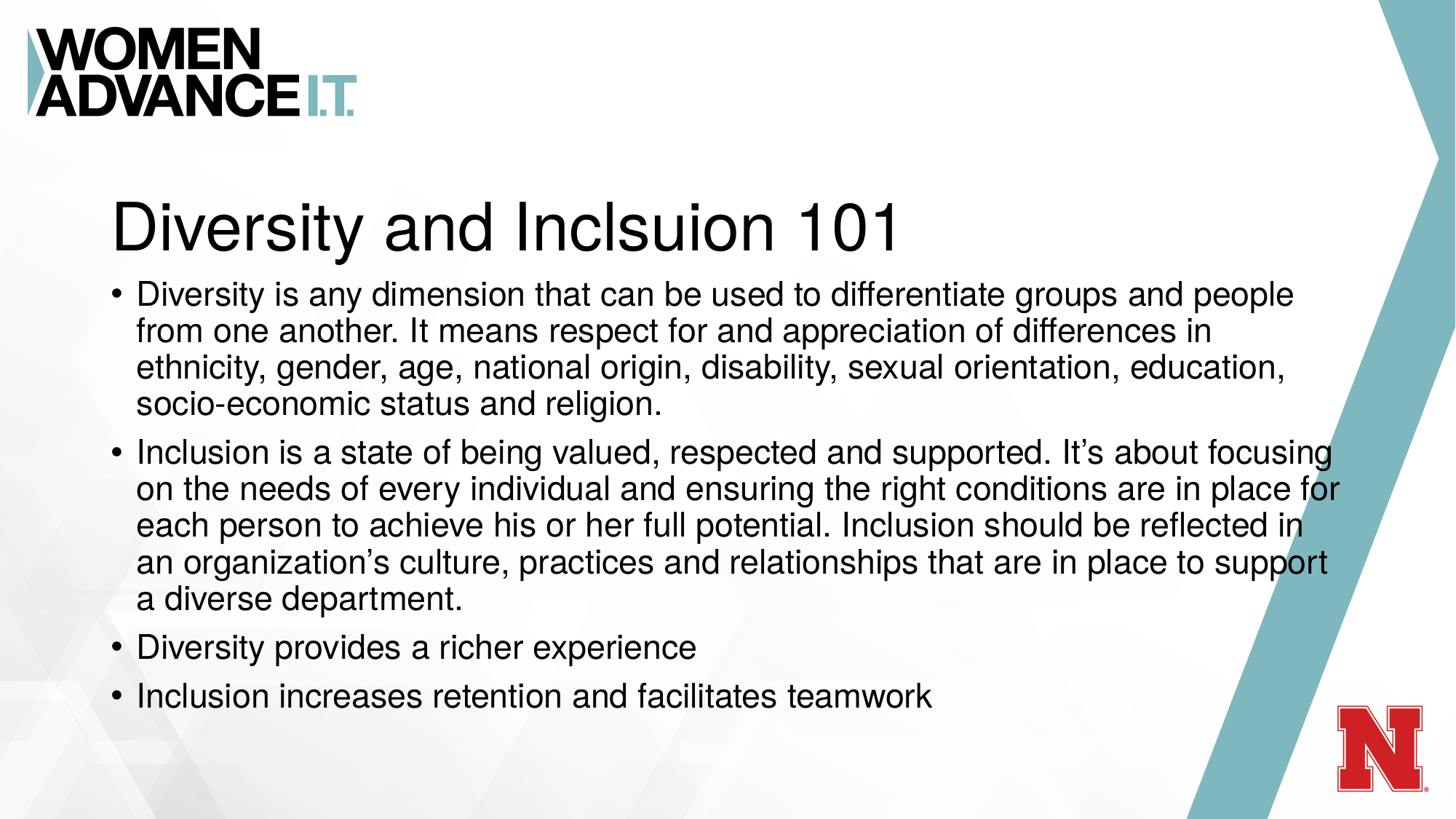

# Diversity and Inclsuion 101
Diversity is any dimension that can be used to differentiate groups and people from one another. It means respect for and appreciation of differences in ethnicity, gender, age, national origin, disability, sexual orientation, education, socio-economic status and religion.
Inclusion is a state of being valued, respected and supported. It’s about focusing on the needs of every individual and ensuring the right conditions are in place for each person to achieve his or her full potential. Inclusion should be reflected in an organization’s culture, practices and relationships that are in place to support a diverse department.
Diversity provides a richer experience
Inclusion increases retention and facilitates teamwork